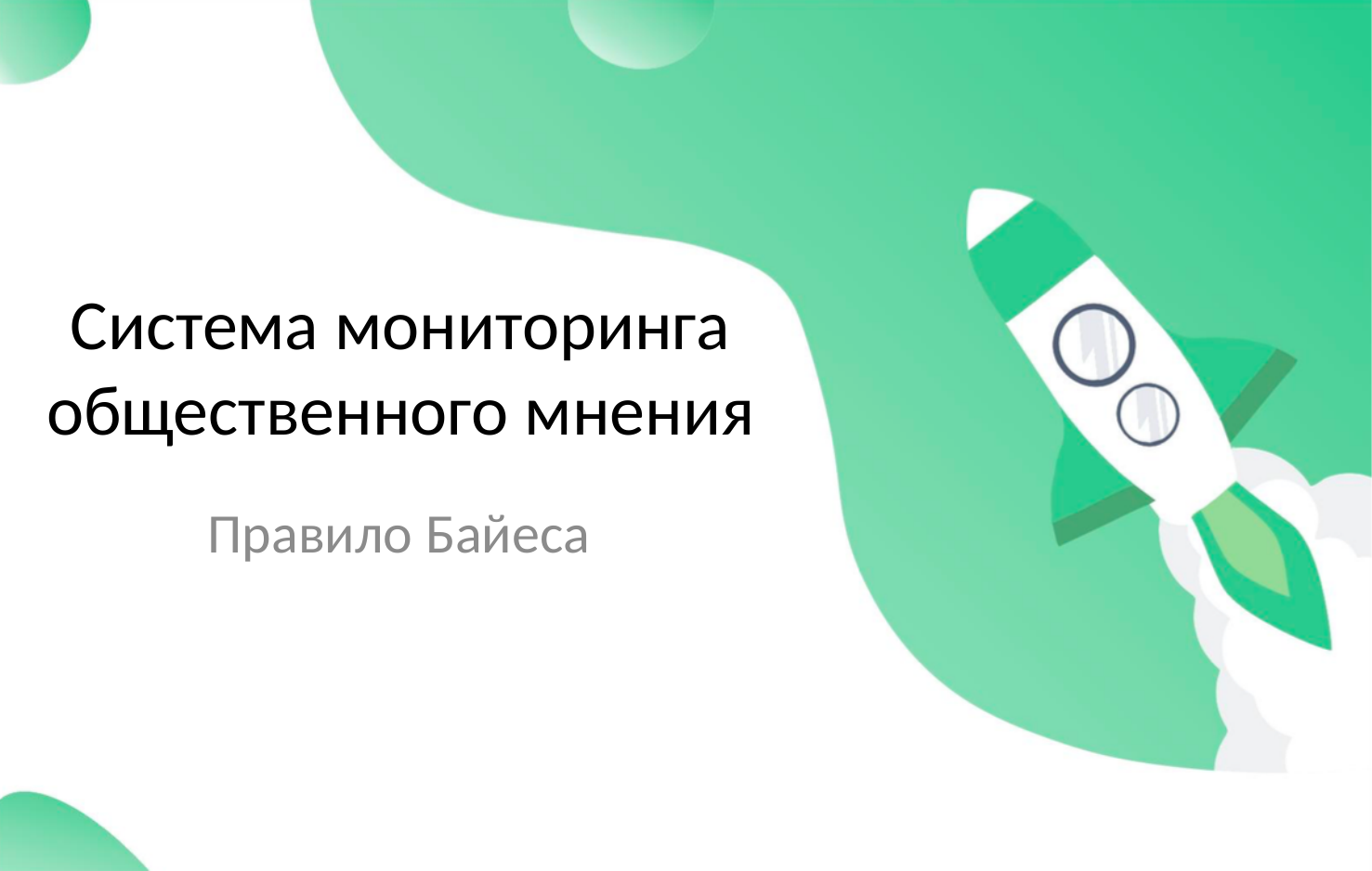

# Система мониторинга общественного мнения
Правило Байеса